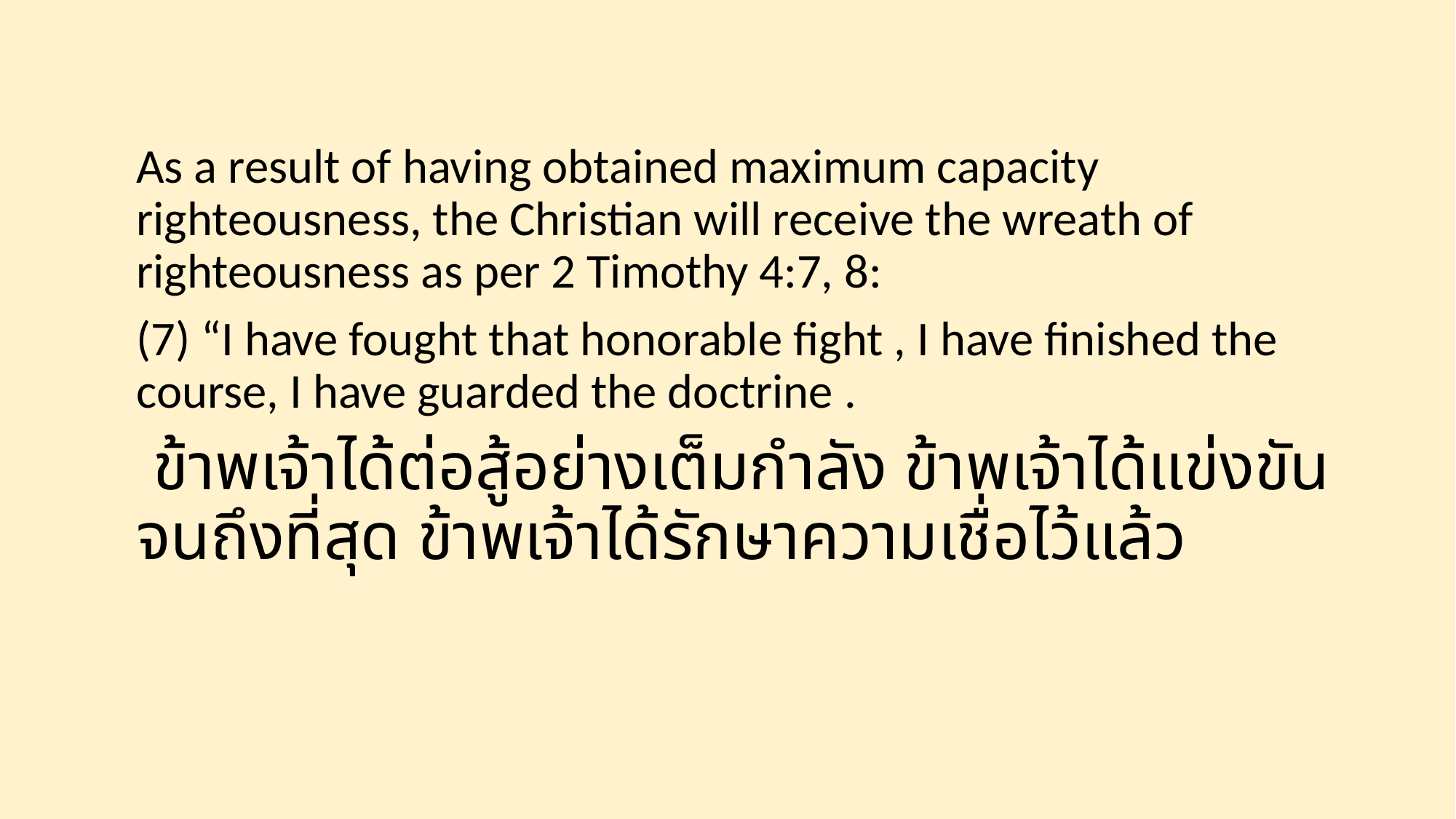

As a result of having obtained maximum capacity righteousness, the Christian will receive the wreath of righteousness as per 2 Timothy 4:7, 8:
(7) “I have fought that honorable fight , I have finished the course, I have guarded the doctrine .
 ข้าพเจ้าได้ต่อสู้อย่างเต็มกำลัง ข้าพเจ้าได้แข่งขันจนถึงที่สุด ข้าพเจ้าได้รักษาความเชื่อไว้แล้ว